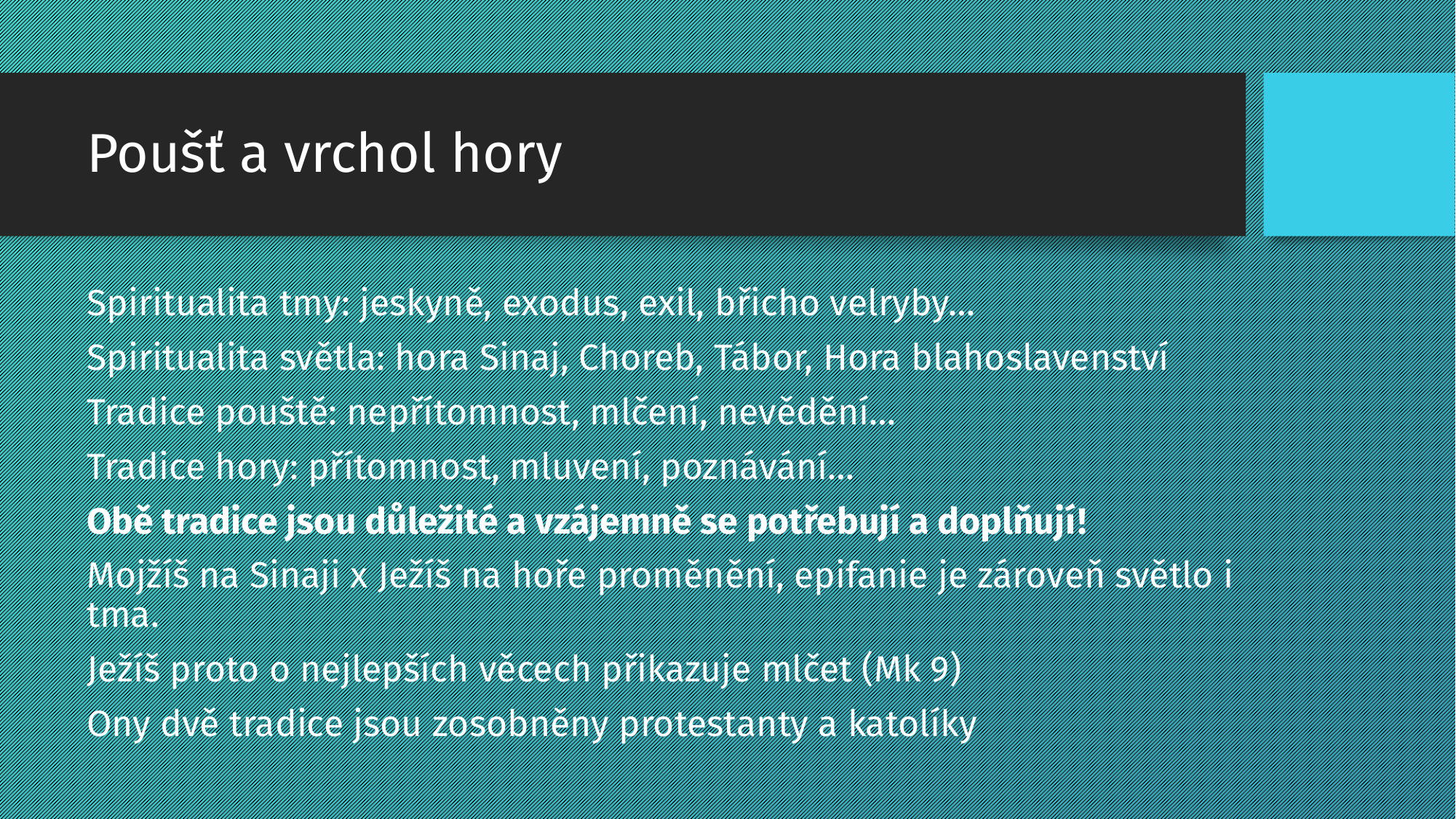

# Poušť a vrchol hory
Spiritualita tmy: jeskyně, exodus, exil, břicho velryby…
Spiritualita světla: hora Sinaj, Choreb, Tábor, Hora blahoslavenství
Tradice pouště: nepřítomnost, mlčení, nevědění…
Tradice hory: přítomnost, mluvení, poznávání…
Obě tradice jsou důležité a vzájemně se potřebují a doplňují!
Mojžíš na Sinaji x Ježíš na hoře proměnění, epifanie je zároveň světlo i tma.
Ježíš proto o nejlepších věcech přikazuje mlčet (Mk 9)
Ony dvě tradice jsou zosobněny protestanty a katolíky